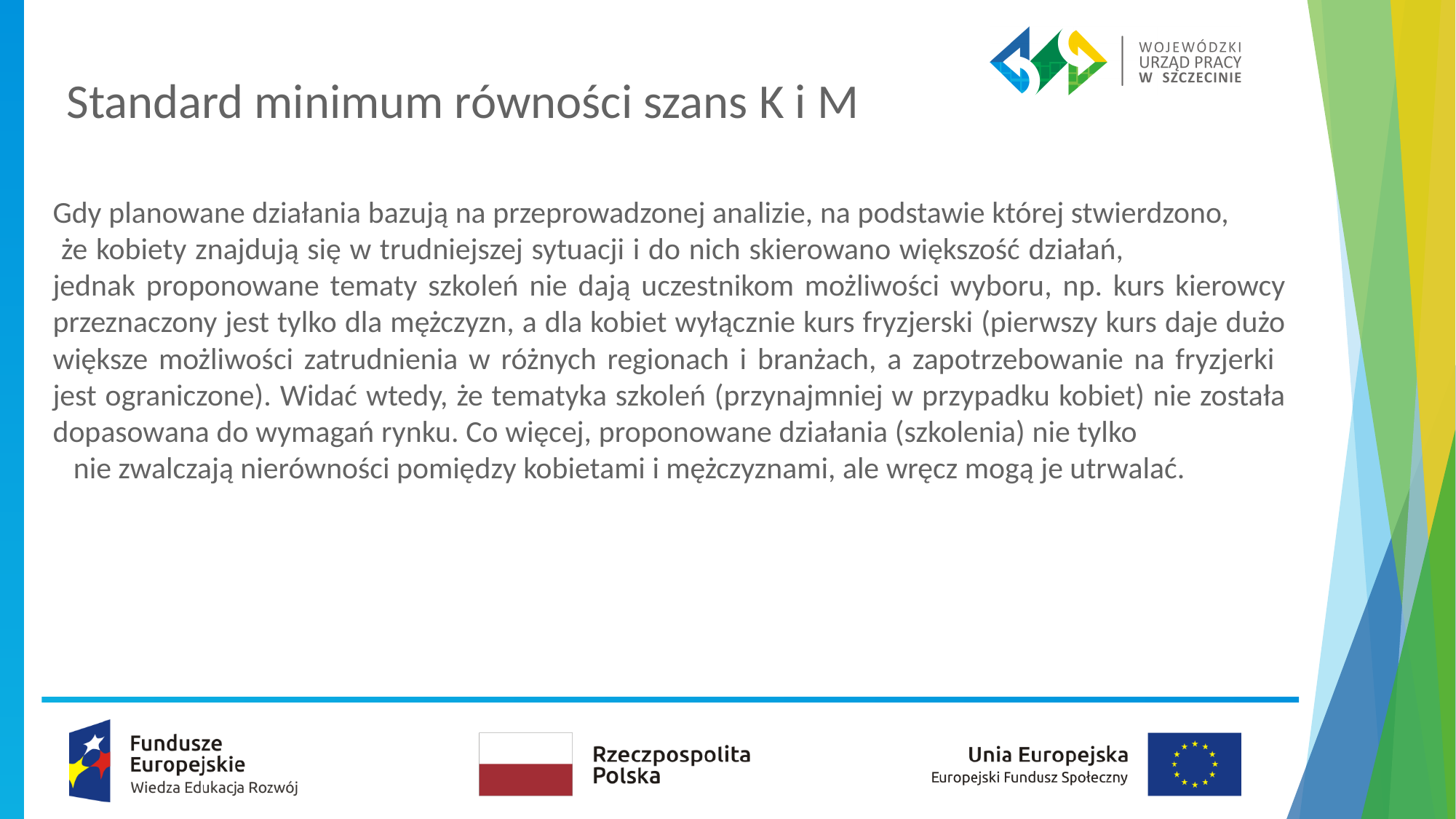

# Standard minimum równości szans K i M
Gdy planowane działania bazują na przeprowadzonej analizie, na podstawie której stwierdzono,          że kobiety znajdują się w trudniejszej sytuacji i do nich skierowano większość działań,                    jednak proponowane tematy szkoleń nie dają uczestnikom możliwości wyboru, np. kurs kierowcy przeznaczony jest tylko dla mężczyzn, a dla kobiet wyłącznie kurs fryzjerski (pierwszy kurs daje dużo większe możliwości zatrudnienia w różnych regionach i branżach, a zapotrzebowanie na fryzjerki  jest ograniczone). Widać wtedy, że tematyka szkoleń (przynajmniej w przypadku kobiet) nie została dopasowana do wymagań rynku. Co więcej, proponowane działania (szkolenia) nie tylko                         nie zwalczają nierówności pomiędzy kobietami i mężczyznami, ale wręcz mogą je utrwalać.